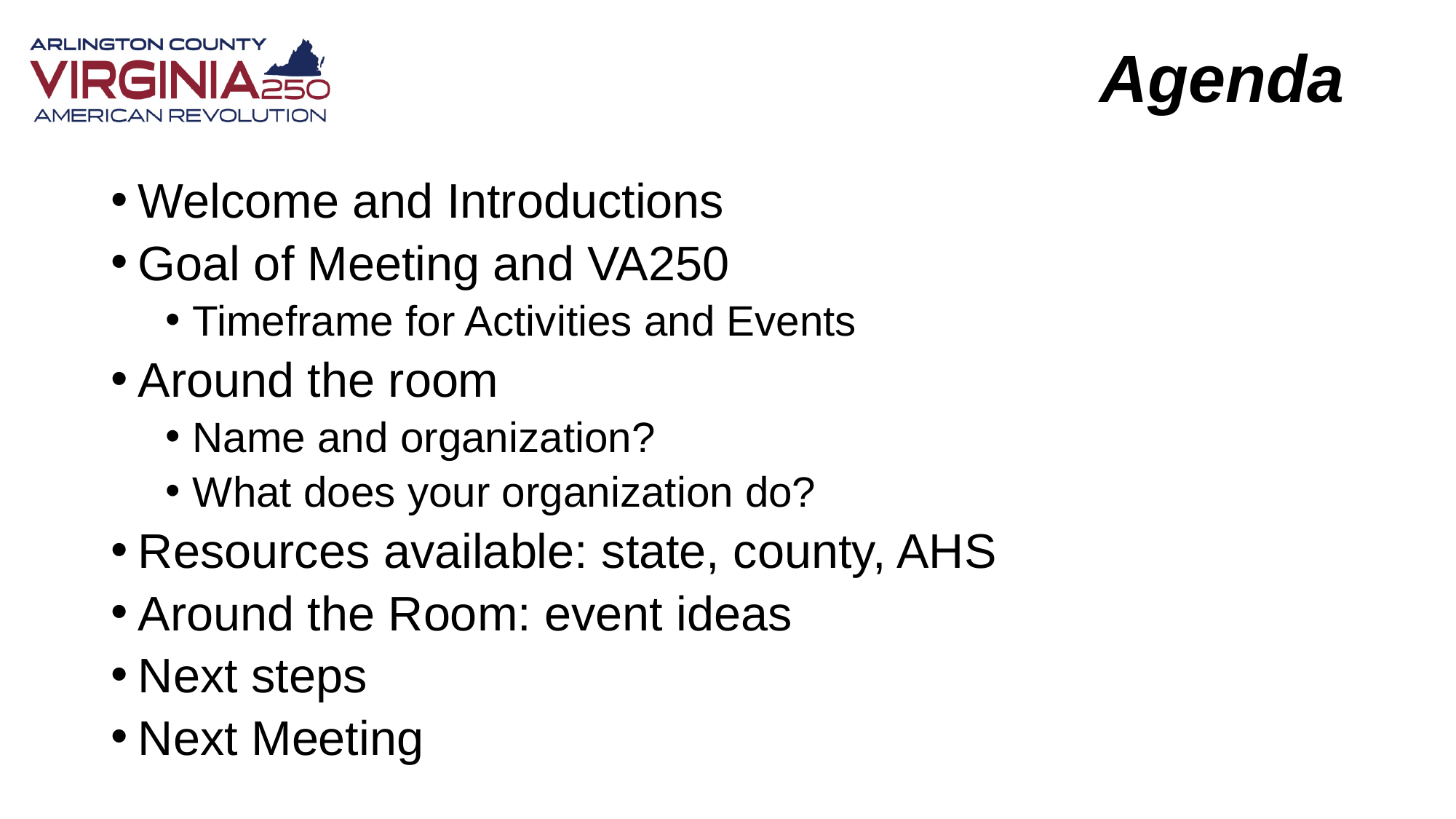

# Agenda
Welcome and Introductions
Goal of Meeting and VA250
Timeframe for Activities and Events
Around the room
Name and organization?
What does your organization do?
Resources available: state, county, AHS
Around the Room: event ideas
Next steps
Next Meeting